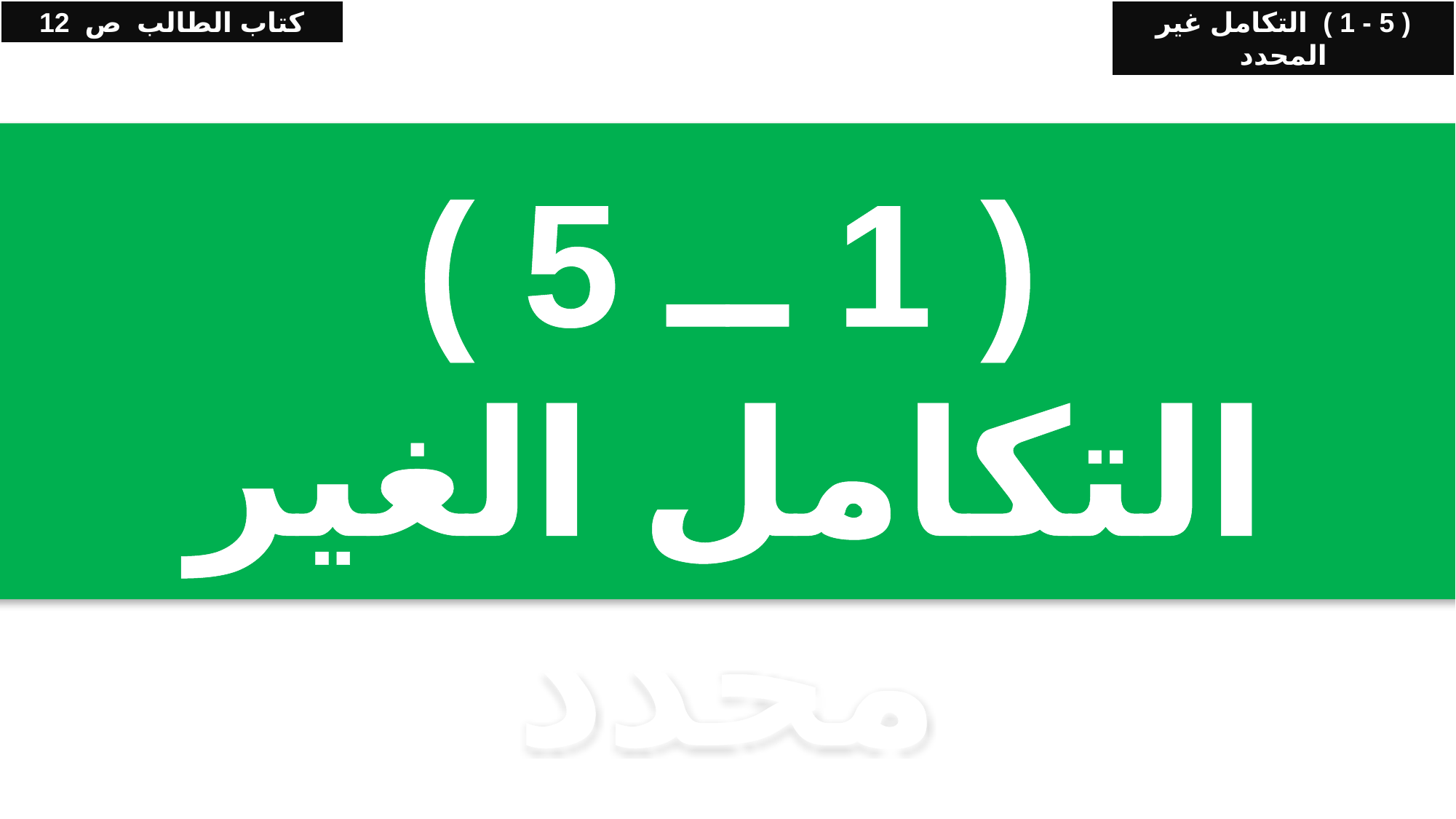

كتاب الطالب  ص  12
( 5 - 1 )  التكامل غير المحدد
( 1 ــ 5 )
التكامل الغير محدد